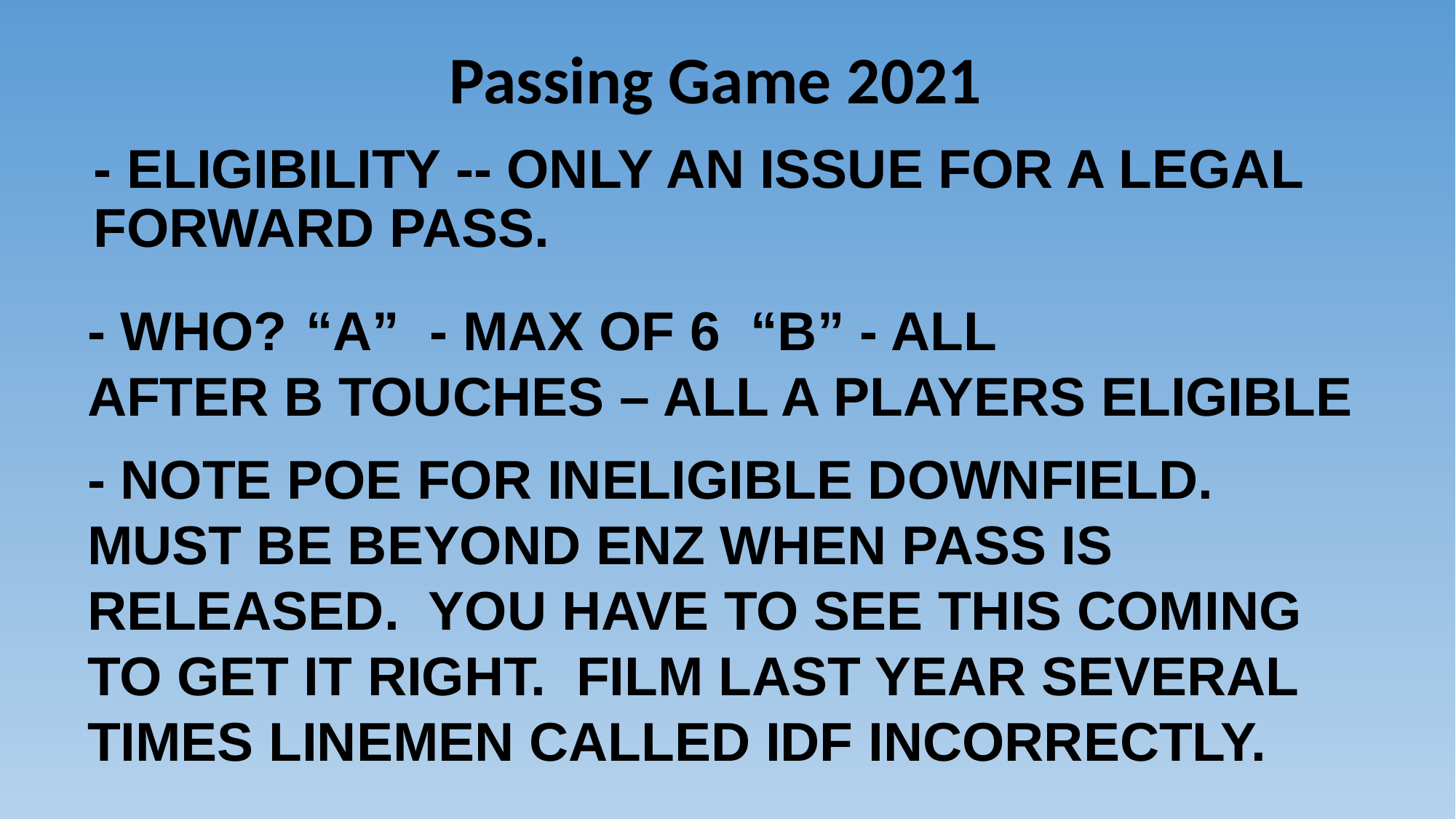

# Passing Game 2021
- ELIGIBILITY -- ONLY AN ISSUE FOR A LEGAL FORWARD PASS.
- WHO?	“A”  - MAX OF 6  “B” - ALL
AFTER B TOUCHES – ALL A PLAYERS ELIGIBLE
- NOTE POE FOR INELIGIBLE DOWNFIELD.  MUST BE BEYOND ENZ WHEN PASS IS RELEASED.  YOU HAVE TO SEE THIS COMING TO GET IT RIGHT.  FILM LAST YEAR SEVERAL TIMES LINEMEN CALLED IDF INCORRECTLY.